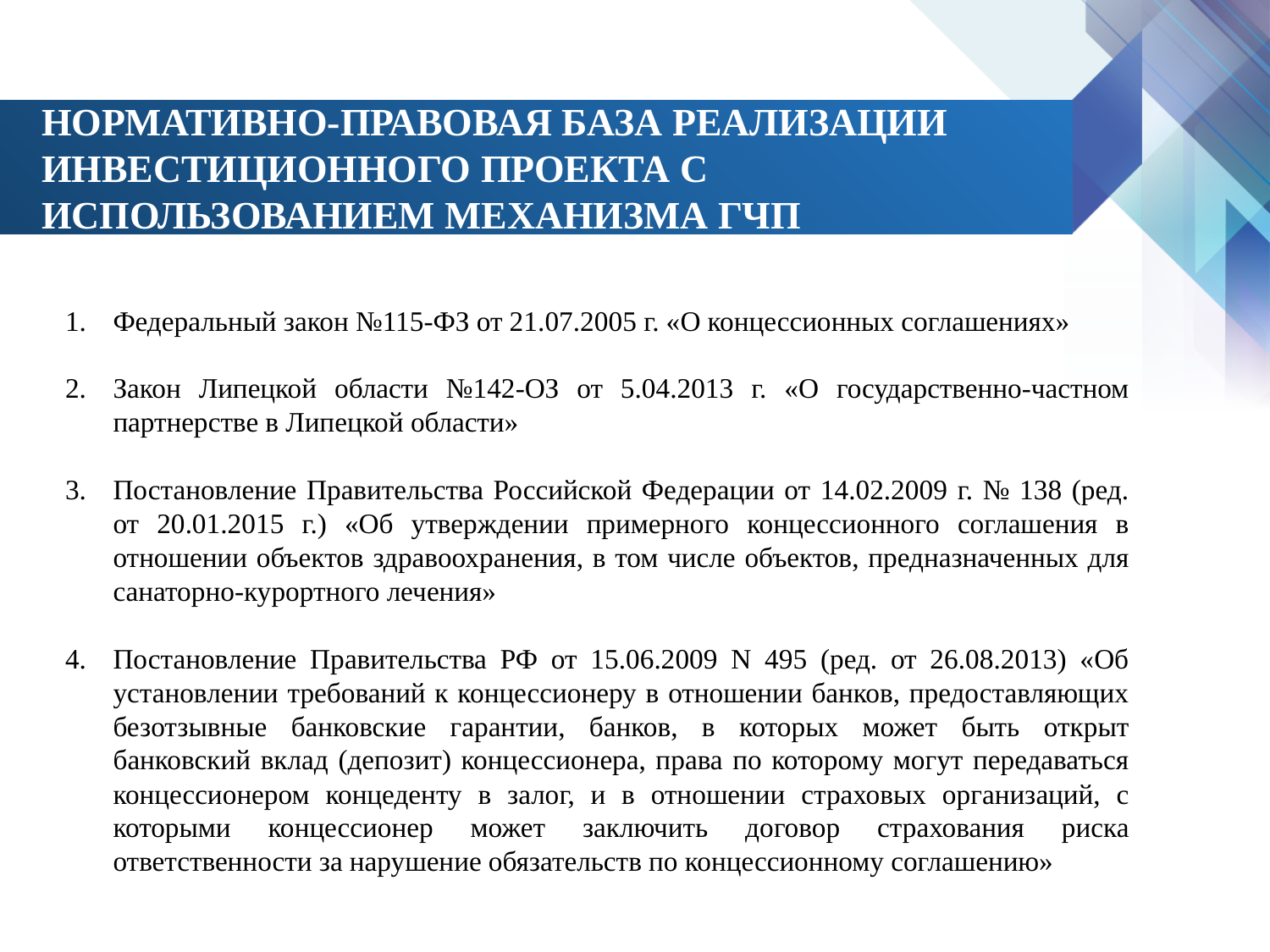

НОРМАТИВНО-ПРАВОВАЯ БАЗА РЕАЛИЗАЦИИ
   ИНВЕСТИЦИОННОГО ПРОЕКТА С
   ИСПОЛЬЗОВАНИЕМ МЕХАНИЗМА ГЧП
Федеральный закон №115-ФЗ от 21.07.2005 г. «О концессионных соглашениях»

Закон Липецкой области №142-ОЗ от 5.04.2013 г. «О государственно-частном партнерстве в Липецкой области»

Постановление Правительства Российской Федерации от 14.02.2009 г. № 138 (ред. от 20.01.2015 г.) «Об утверждении примерного концессионного соглашения в отношении объектов здравоохранения, в том числе объектов, предназначенных для санаторно-курортного лечения»

Постановление Правительства РФ от 15.06.2009 N 495 (ред. от 26.08.2013) «Об установлении требований к концессионеру в отношении банков, предоставляющих безотзывные банковские гарантии, банков, в которых может быть открыт банковский вклад (депозит) концессионера, права по которому могут передаваться концессионером концеденту в залог, и в отношении страховых организаций, с которыми концессионер может заключить договор страхования риска ответственности за нарушение обязательств по концессионному соглашению»